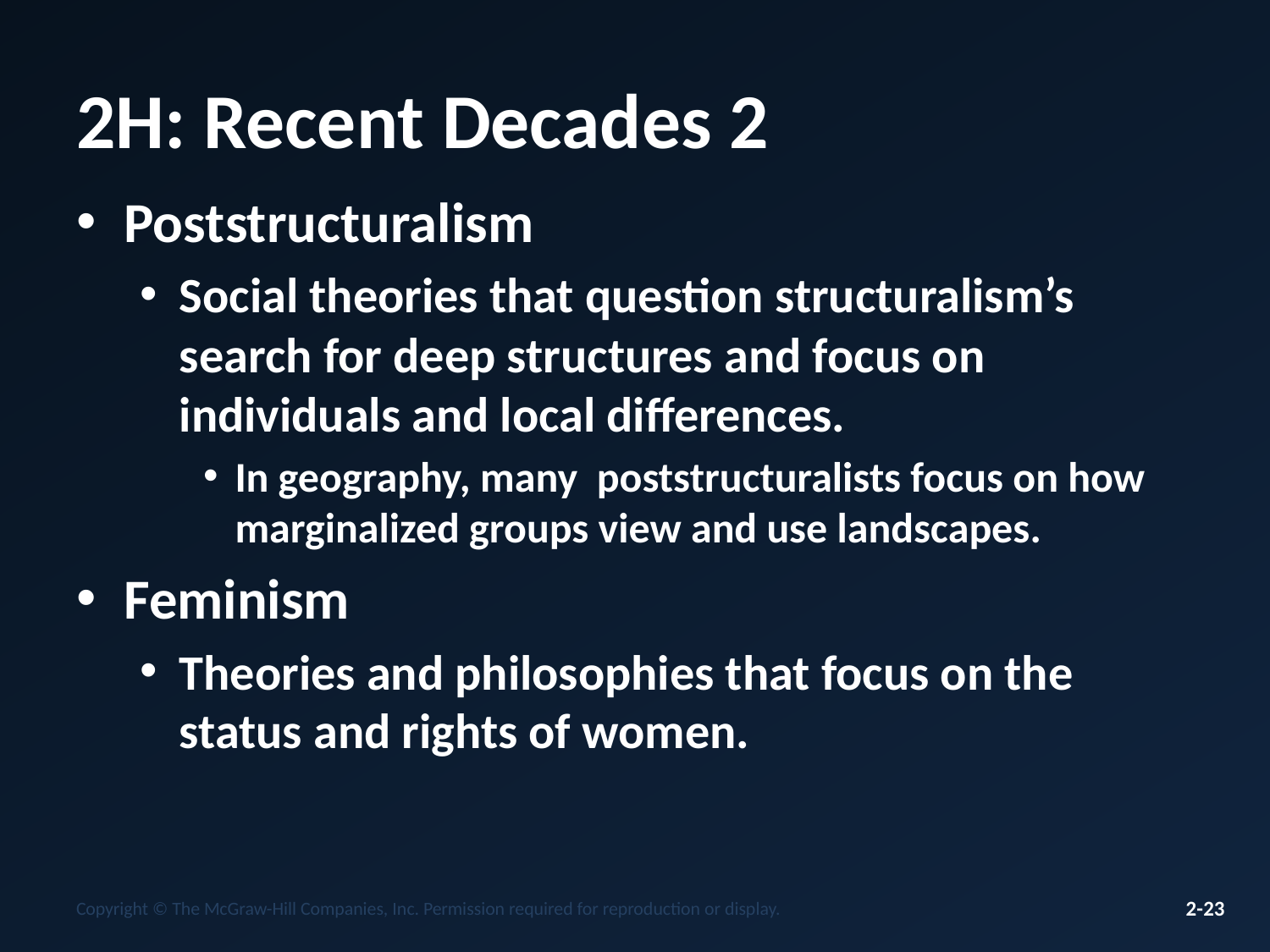

# 2H: Recent Decades 2
Poststructuralism
Social theories that question structuralism’s search for deep structures and focus on individuals and local differences.
In geography, many  poststructuralists focus on how marginalized groups view and use landscapes.
Feminism
Theories and philosophies that focus on the status and rights of women.
Copyright © The McGraw-Hill Companies, Inc. Permission required for reproduction or display.
2-23